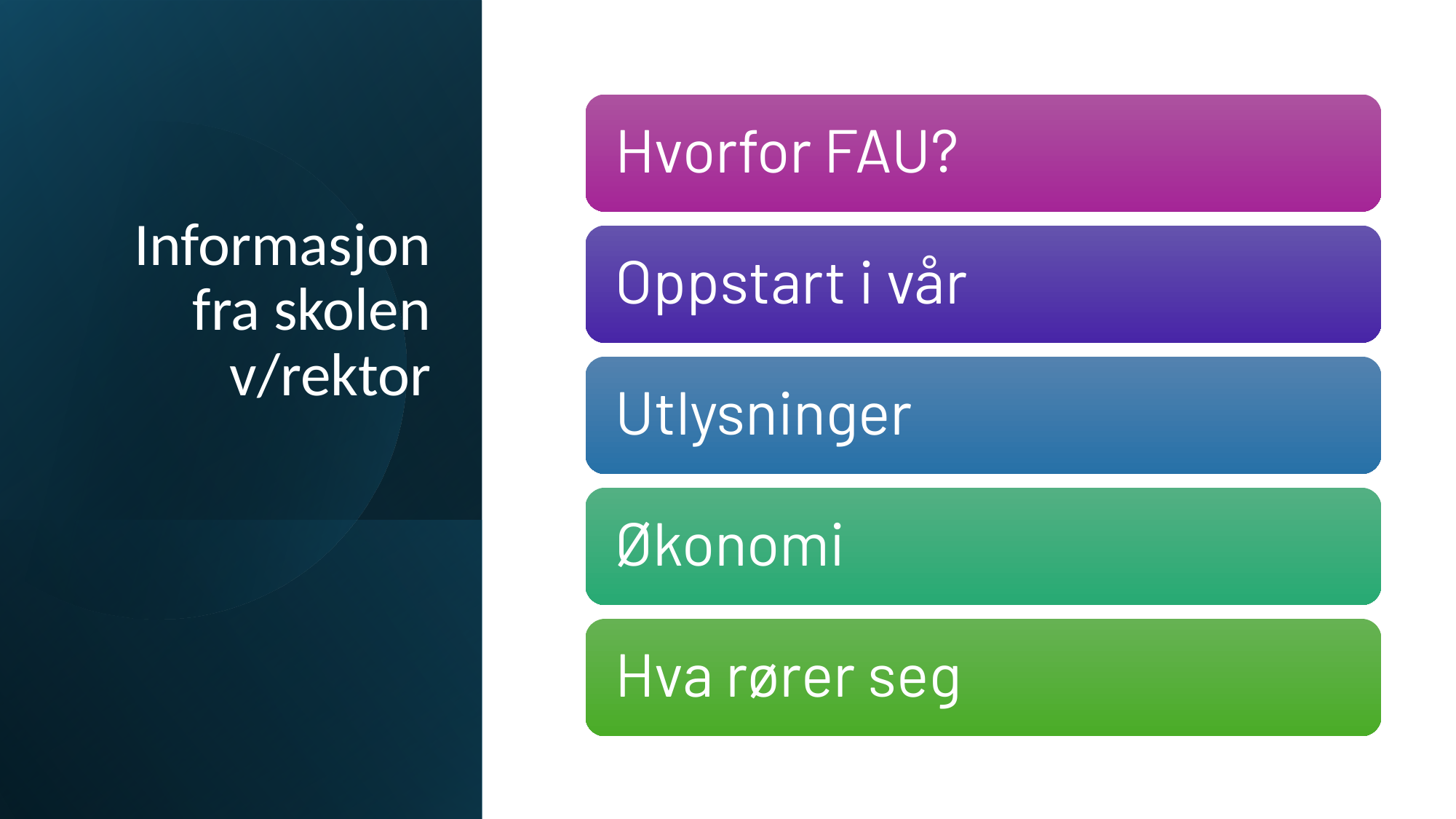

Hvorfor FAU?
Oppstart i vår
Utlysninger
Økonomi
Hva rører seg

# Informasjon fra skolen v/rektor